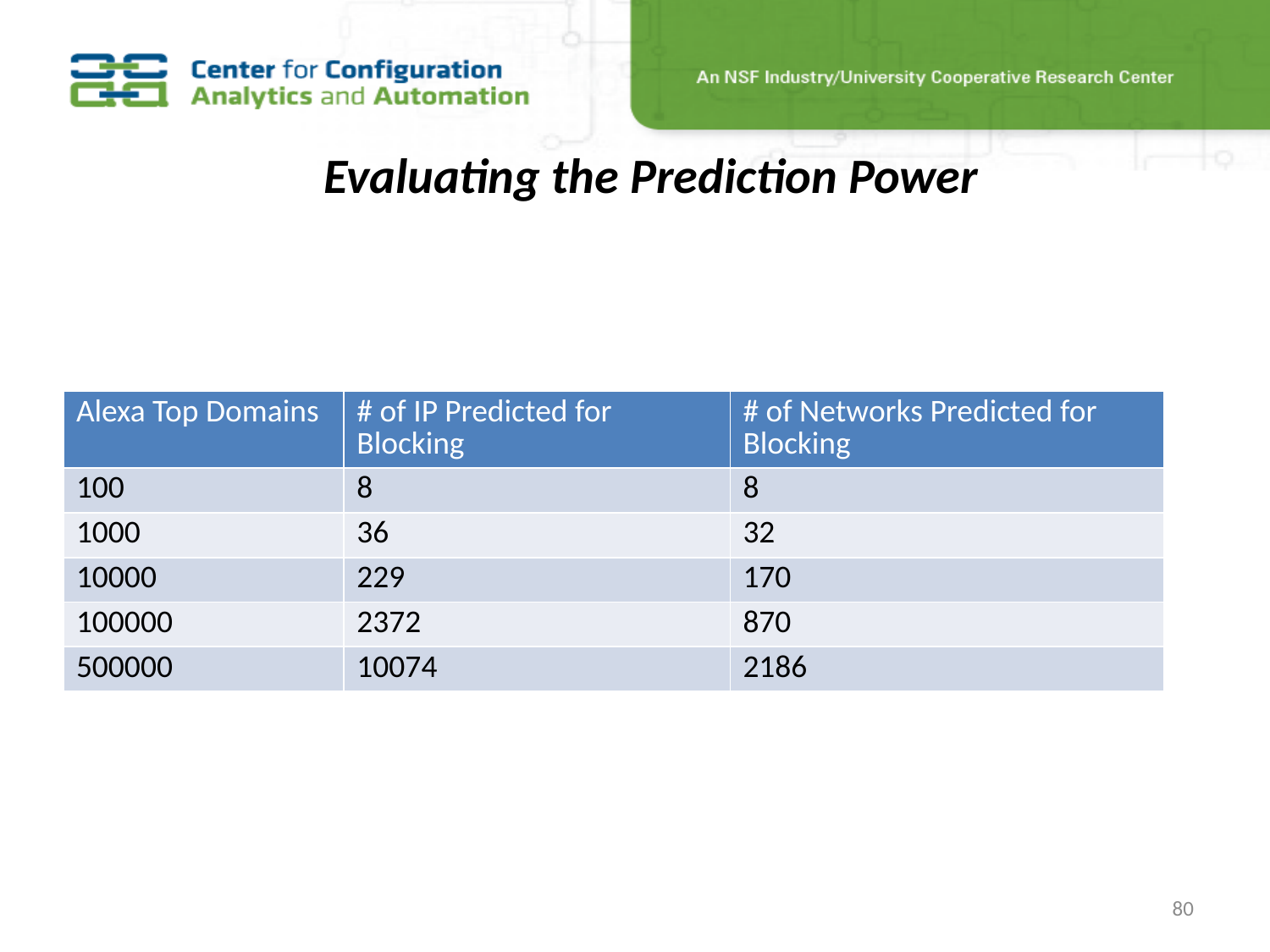

# Evaluating the Prediction Power
| Alexa Top Domains | # of IP Predicted for Blocking | # of Networks Predicted for Blocking |
| --- | --- | --- |
| 100 | 8 | 8 |
| 1000 | 36 | 32 |
| 10000 | 229 | 170 |
| 100000 | 2372 | 870 |
| 500000 | 10074 | 2186 |
80